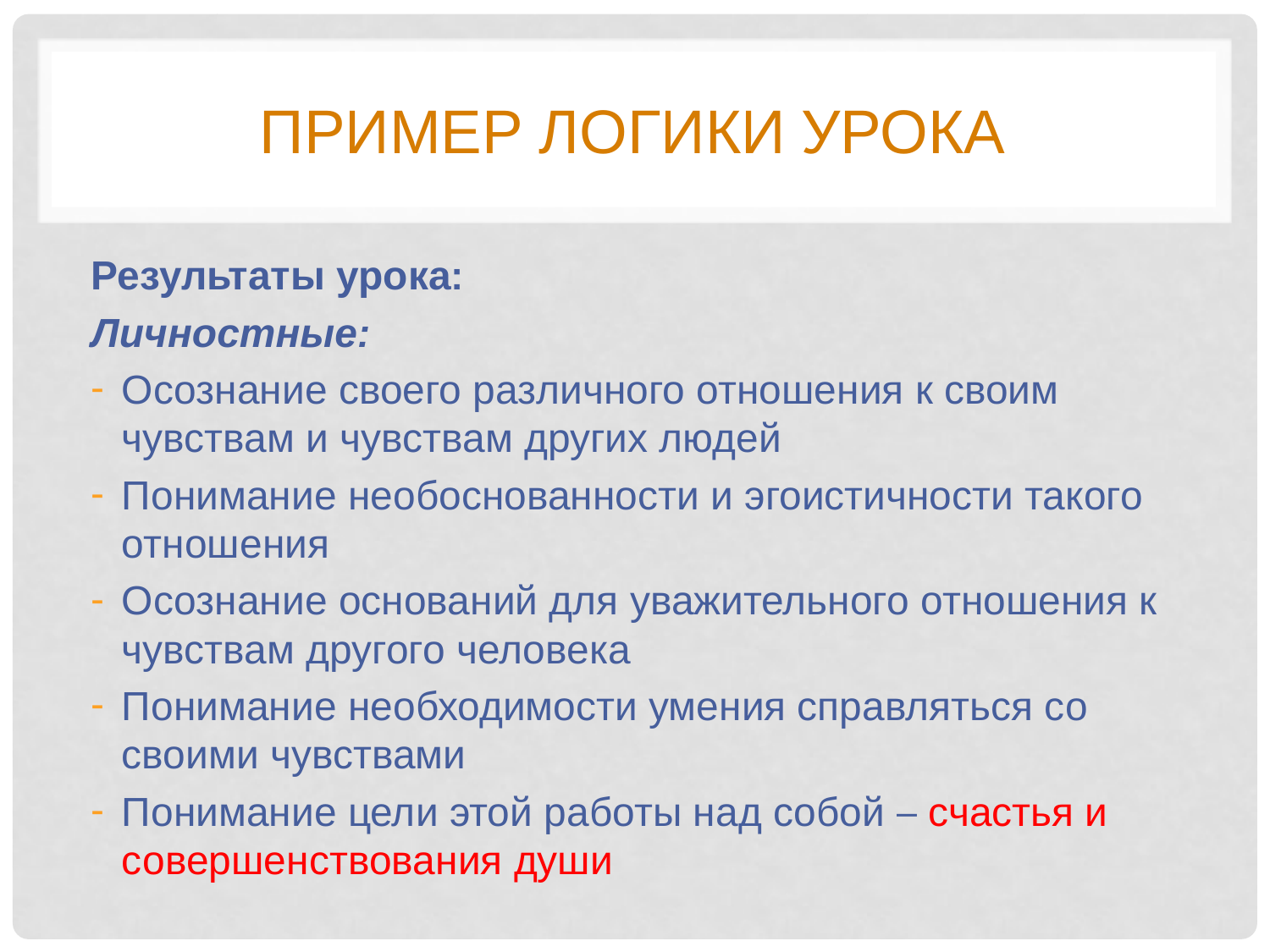

# Пример логики урока
Результаты урока:
Личностные:
Осознание своего различного отношения к своим чувствам и чувствам других людей
Понимание необоснованности и эгоистичности такого отношения
Осознание оснований для уважительного отношения к чувствам другого человека
Понимание необходимости умения справляться со своими чувствами
Понимание цели этой работы над собой – счастья и совершенствования души